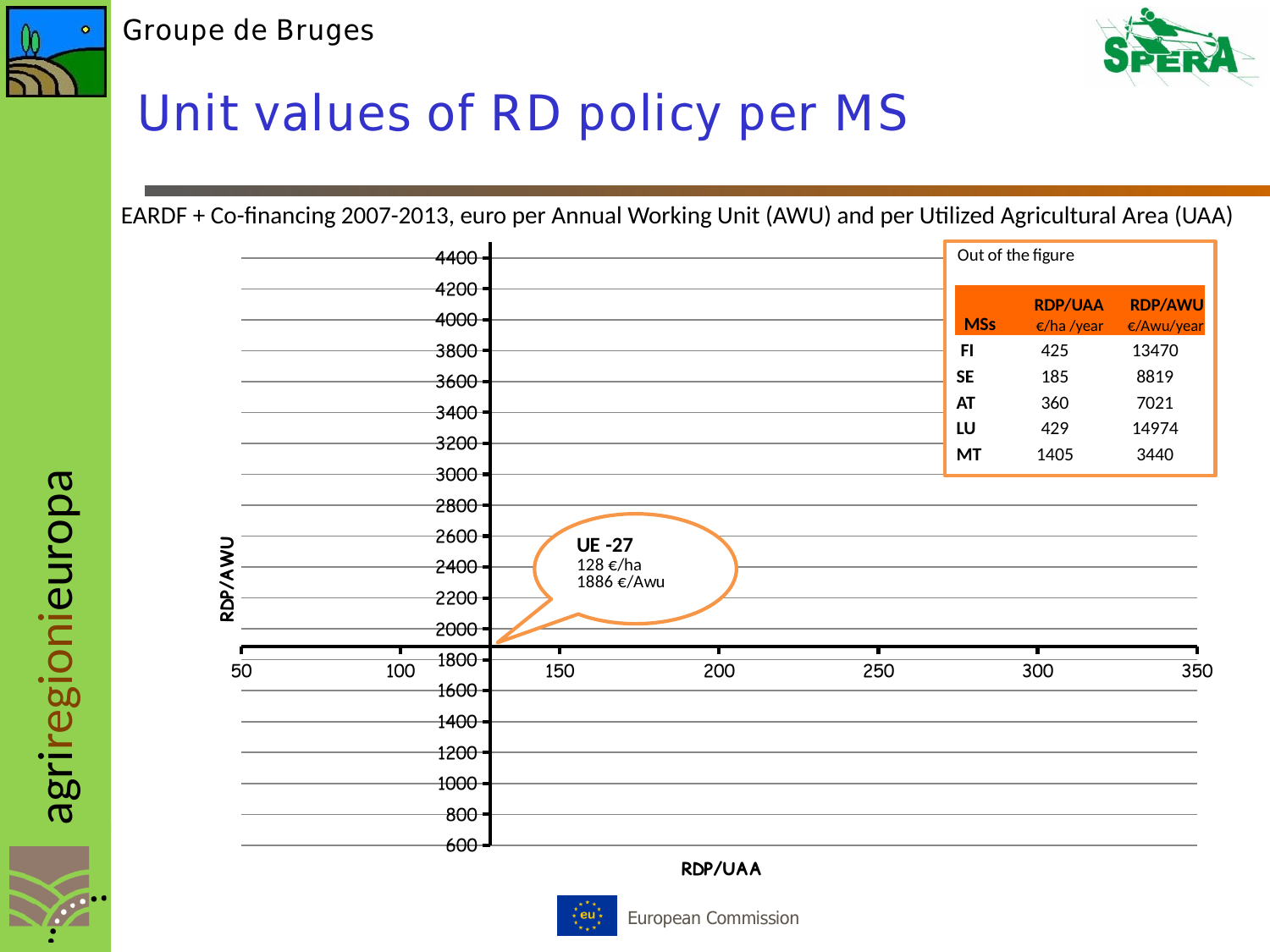

# Unit values of RD policy per MS
EARDF + Co-financing 2007-2013, euro per Annual Working Unit (AWU) and per Utilized Agricultural Area (UAA)

### Chart

| Category | DK | IE | UK | BE | DE | FR | NL | ES | GR | IT | PT | CY | CZ | EE | HU | LT | LV | PL | SK | SI | BG | RO | RDP/UAA | RDP/AWU | RDP/UAA | RDP/AWU | RDP/UAA | RDP/AWU |
|---|---|---|---|---|---|---|---|---|---|---|---|---|---|---|---|---|---|---|---|---|---|---|---|---|---|---|---|---|
| MSs | RDP/UAA | RDP/AWU |
| --- | --- | --- |
|  | €/ha /year | €/Awu/year |
| FI | 425 | 13470 |
| SE | 185 | 8819 |
| AT | 360 | 7021 |
| LU | 429 | 14974 |
| MT | 1405 | 3440 |